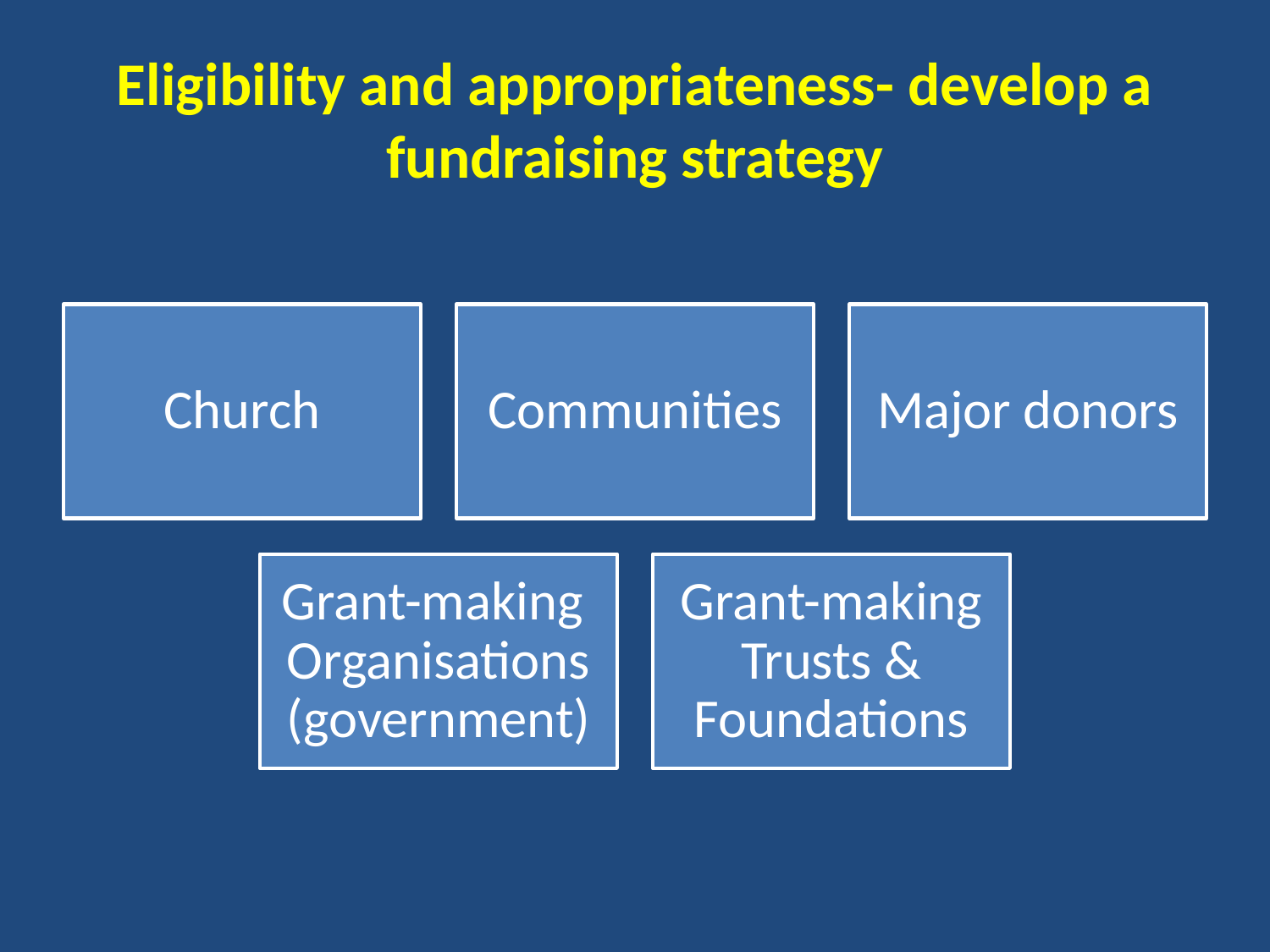

# Eligibility and appropriateness- develop a fundraising strategy
Church
Communities
Major donors
Grant-making  Organisations (government)
Grant-making Trusts & Foundations